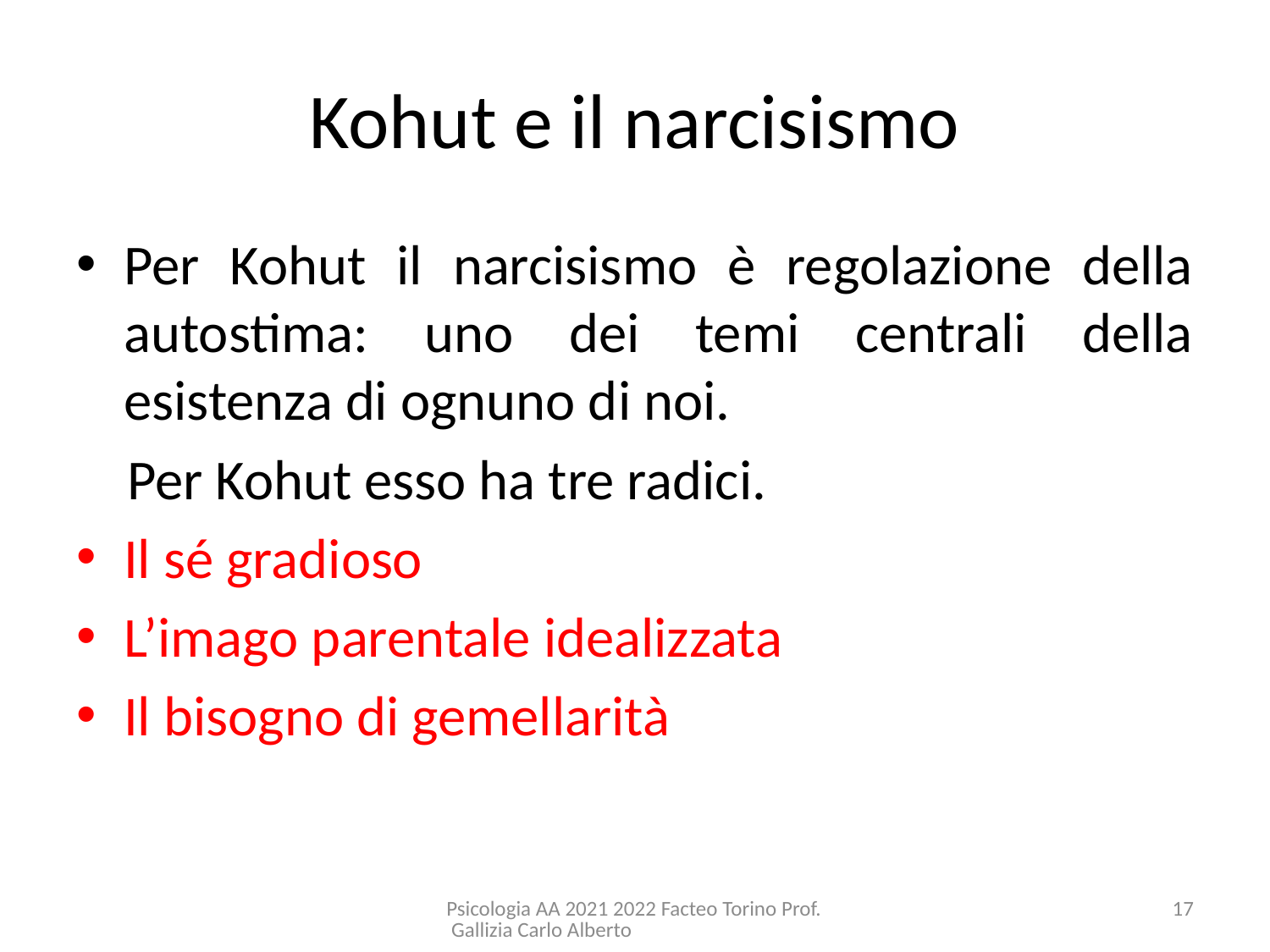

# Kohut e il narcisismo
Per Kohut il narcisismo è regolazione della autostima: uno dei temi centrali della esistenza di ognuno di noi.
    Per Kohut esso ha tre radici.
Il sé gradioso
L’imago parentale idealizzata
Il bisogno di gemellarità
Psicologia AA 2021 2022 Facteo Torino Prof. Gallizia Carlo Alberto
17